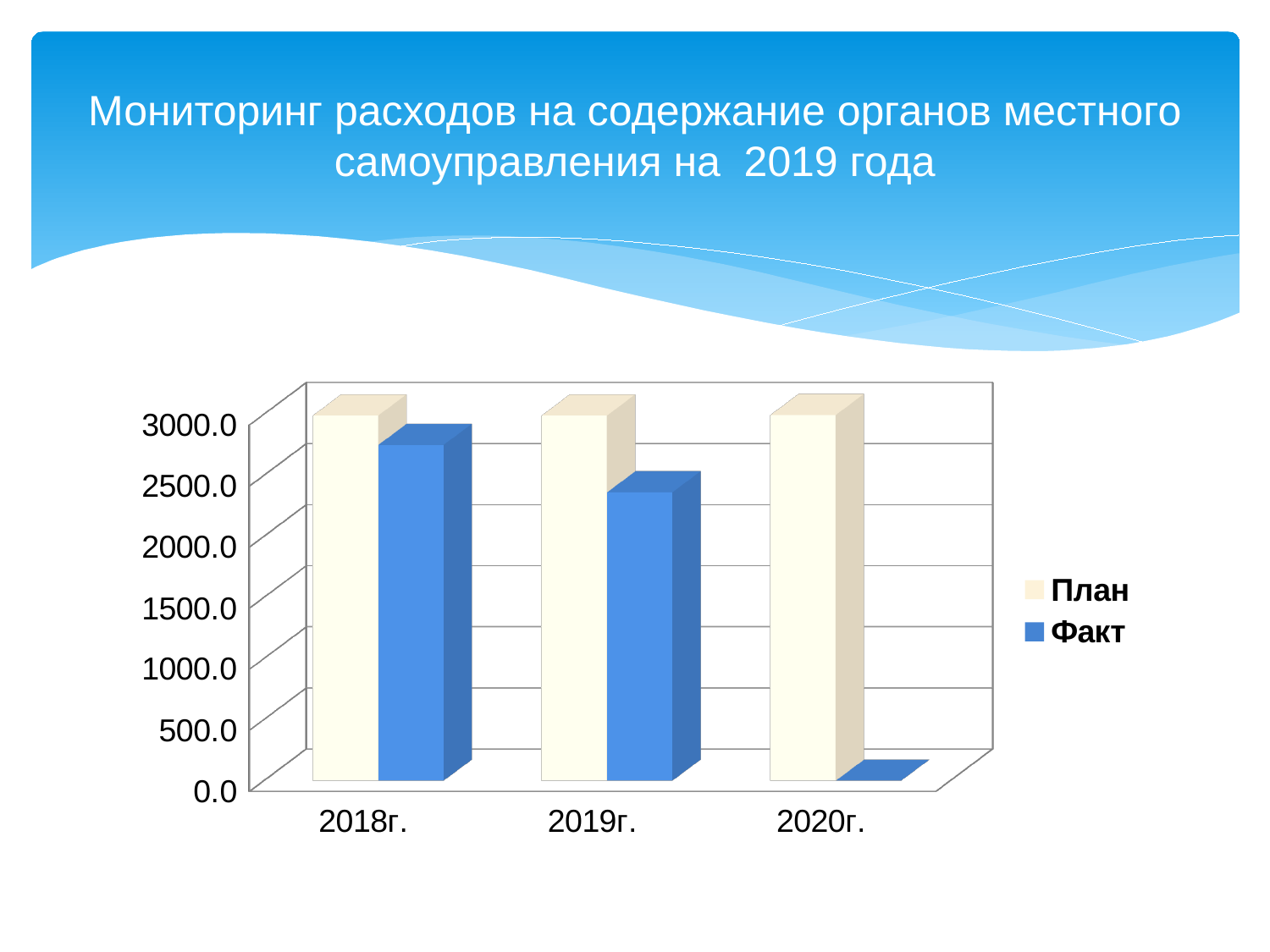

# Мониторинг расходов на содержание органов местного самоуправления на  2019 года

[unsupported chart]